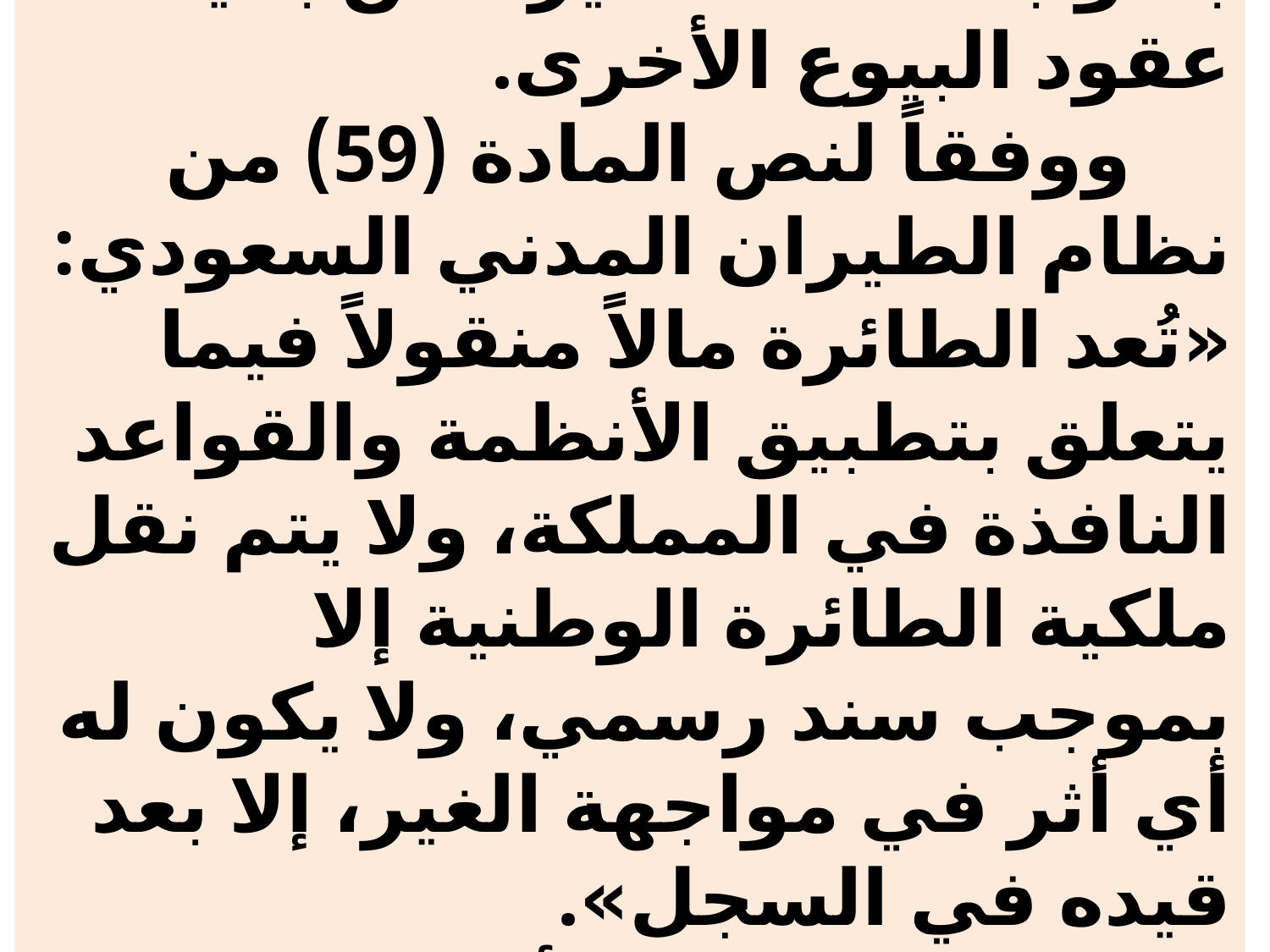

# ويتميز عقد بيع الطائرة بضوابط خاصة تميزه عن بقية عقود البيوع الأخرى. ووفقاً لنص المادة (59) من نظام الطيران المدني السعودي: «تُعد الطائرة مالاً منقولاً فيما يتعلق بتطبيق الأنظمة والقواعد النافذة في المملكة، ولا يتم نقل ملكية الطائرة الوطنية إلا بموجب سند رسمي، ولا يكون له أي أثر في مواجهة الغير، إلا بعد قيده في السجل». وعليه تنطبق الأحكام العامة لبيع المنقولات على بيع الطائرة.